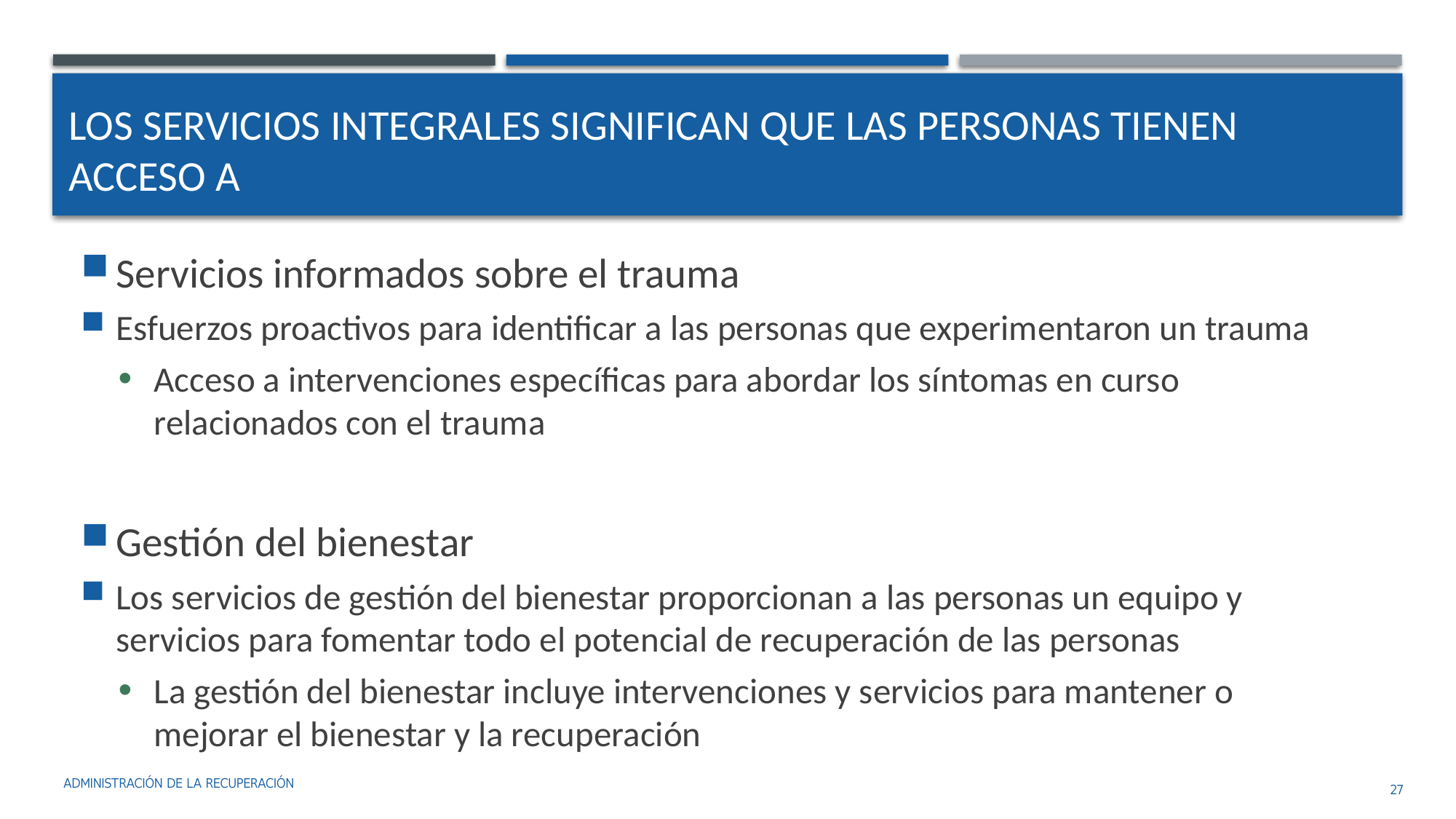

# Los servicios integrales significan que las personas tienen acceso a

Servicios informados sobre el trauma
Esfuerzos proactivos para identificar a las personas que experimentaron un trauma
Acceso a intervenciones específicas para abordar los síntomas en curso relacionados con el trauma

Gestión del bienestar
Los servicios de gestión del bienestar proporcionan a las personas un equipo y servicios para fomentar todo el potencial de recuperación de las personas
La gestión del bienestar incluye intervenciones y servicios para mantener o mejorar el bienestar y la recuperación

administración de la recuperación
27